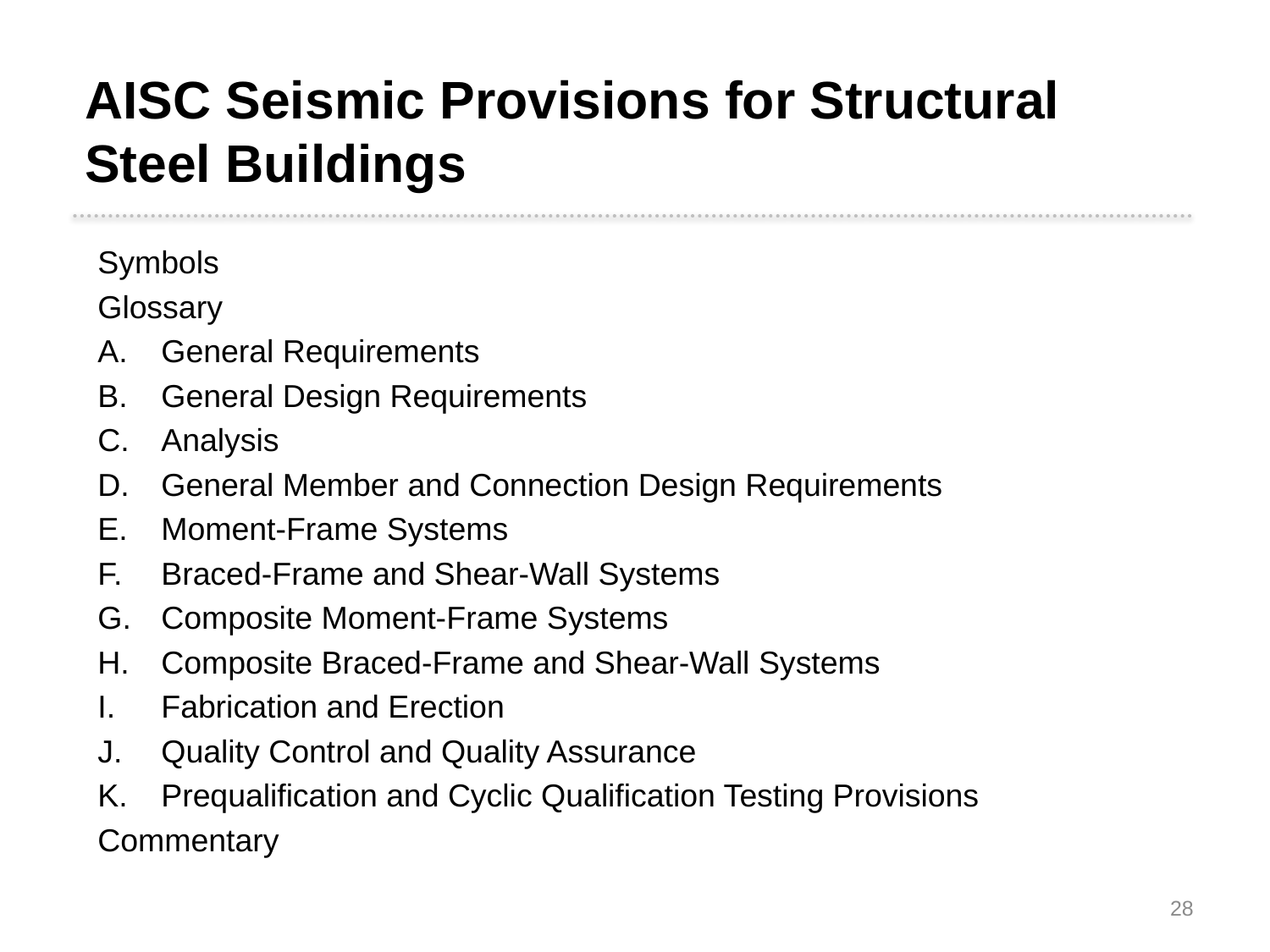

AISC Seismic Provisions for Structural Steel Buildings
Symbols
Glossary
General Requirements
General Design Requirements
Analysis
General Member and Connection Design Requirements
Moment-Frame Systems
Braced-Frame and Shear-Wall Systems
Composite Moment-Frame Systems
Composite Braced-Frame and Shear-Wall Systems
Fabrication and Erection
Quality Control and Quality Assurance
Prequalification and Cyclic Qualification Testing Provisions
Commentary
28